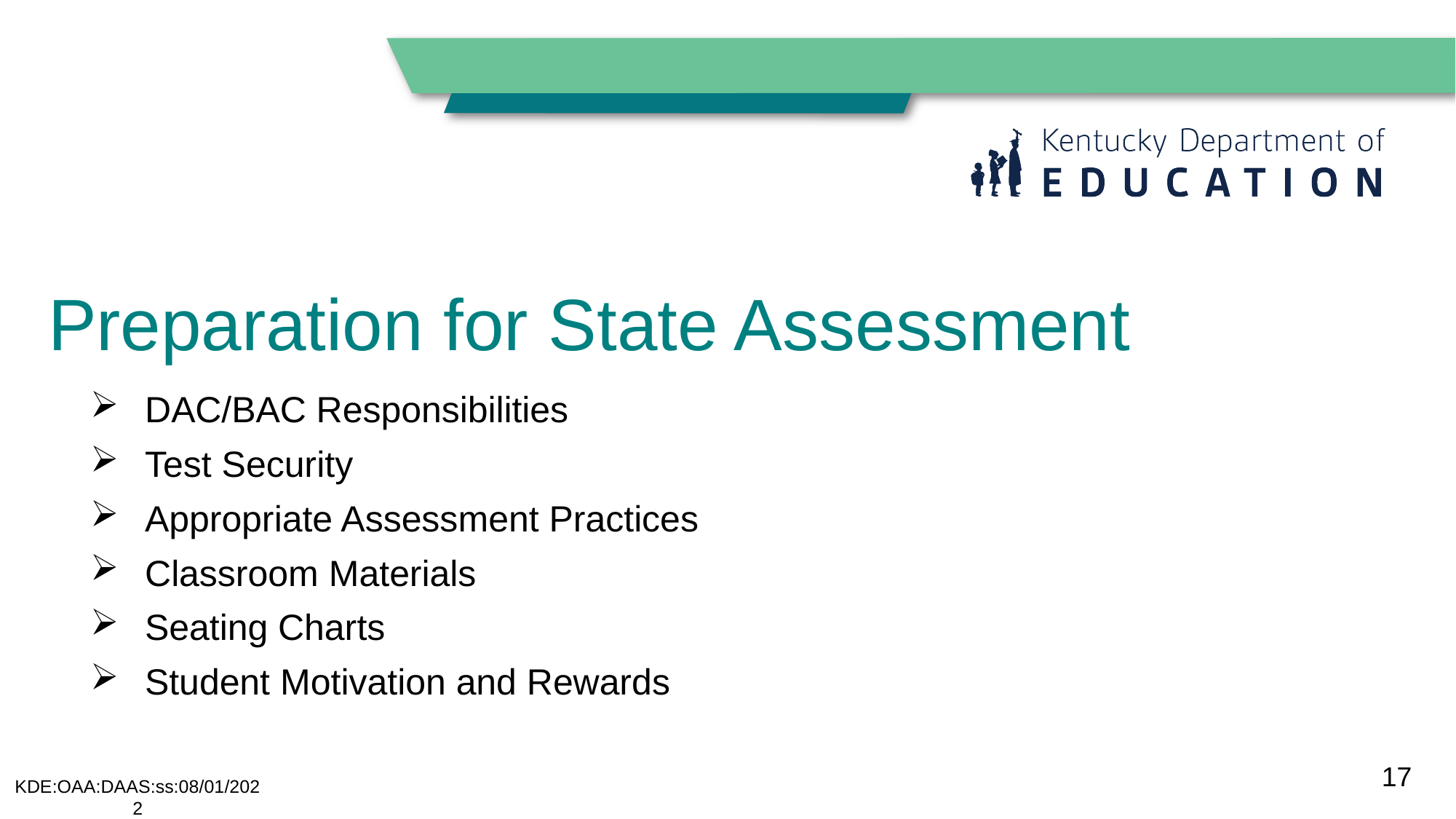

# Preparation for State Assessment
DAC/BAC Responsibilities
Test Security
Appropriate Assessment Practices
Classroom Materials
Seating Charts
Student Motivation and Rewards

17
KDE:OAA:DAAS:ss:08/01/2022